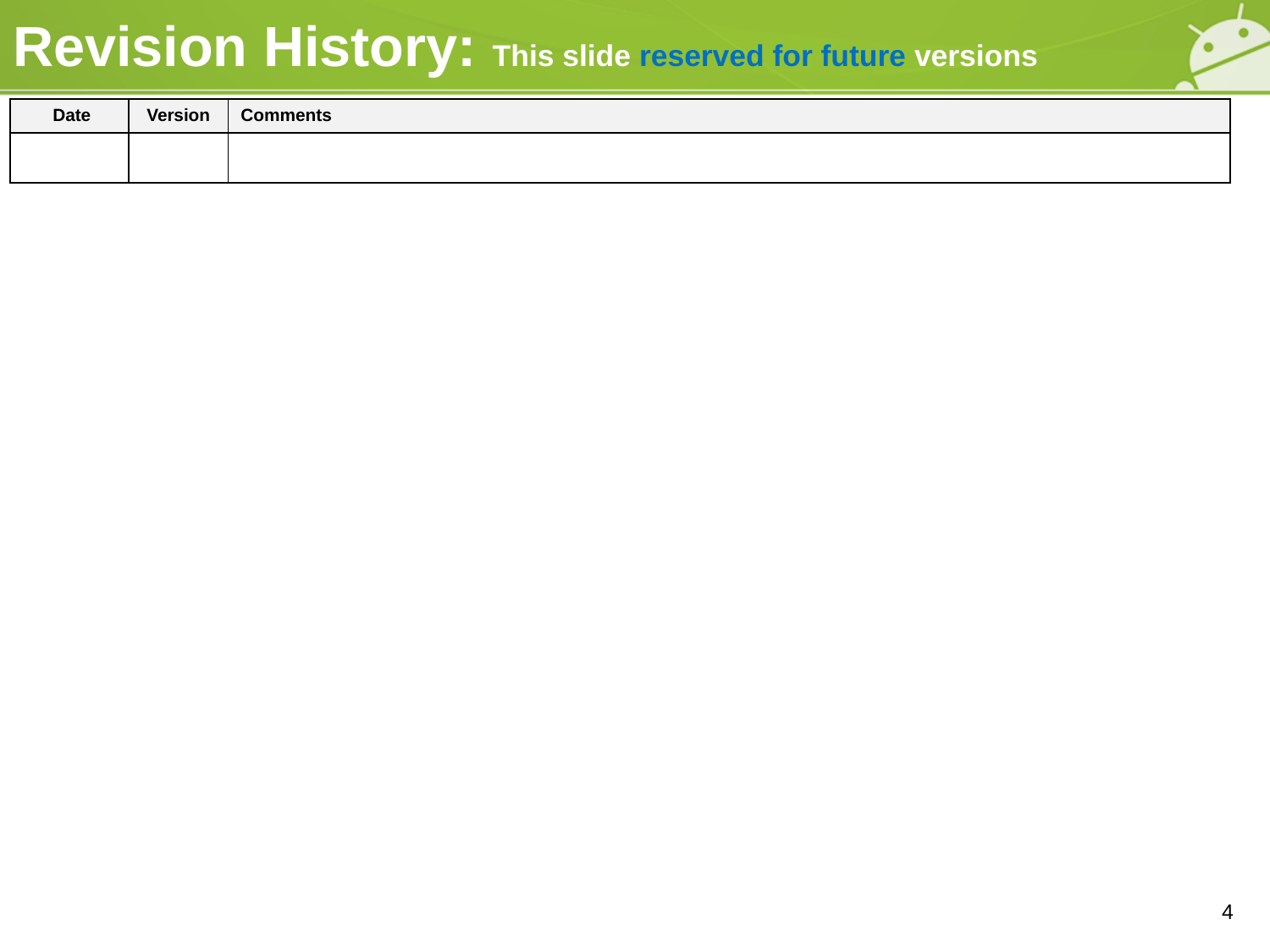

# Revision History: This slide reserved for future versions
| Date | Version | Comments |
| --- | --- | --- |
|  |  |  |
4